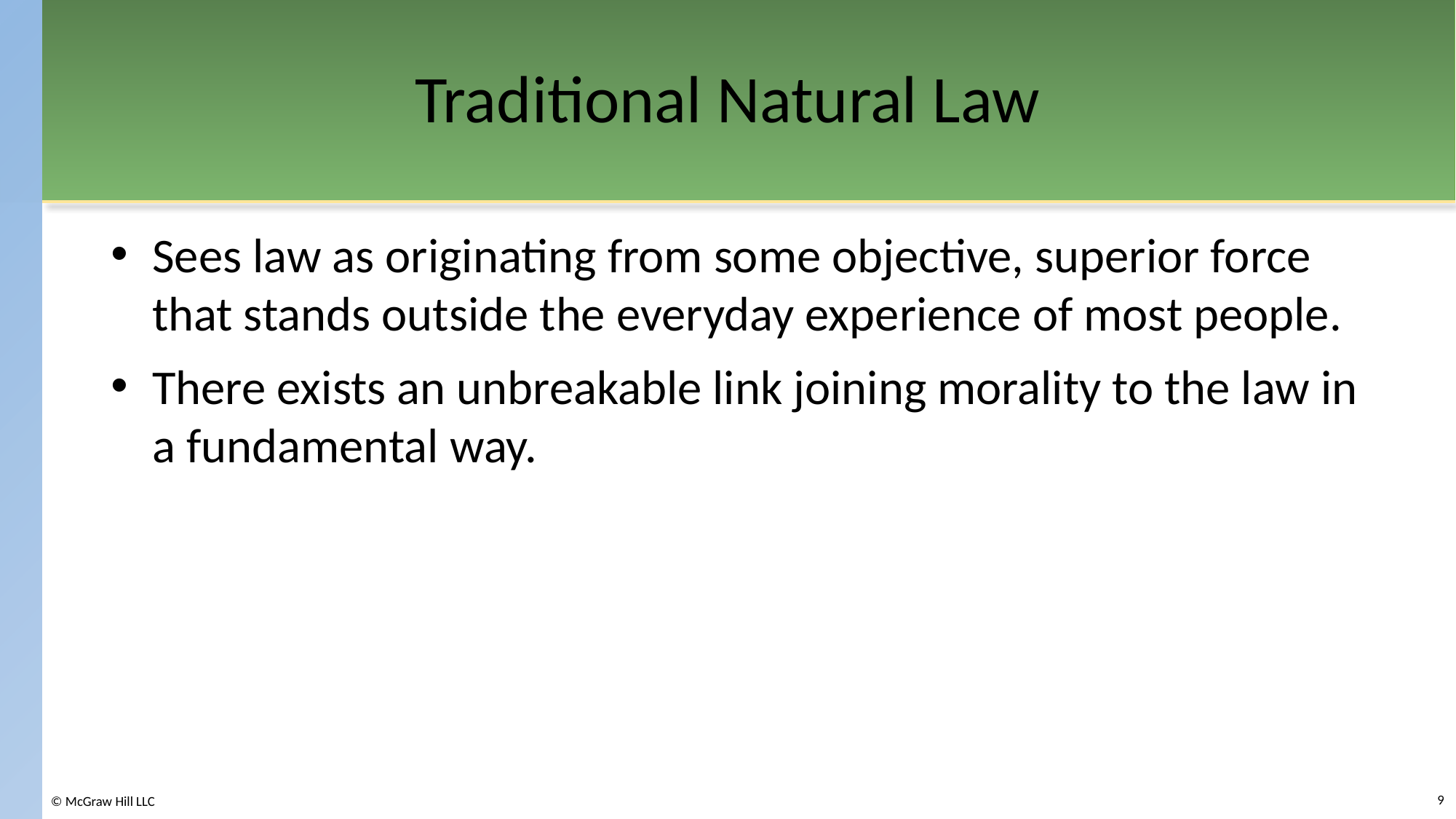

# Traditional Natural Law
Sees law as originating from some objective, superior force that stands outside the everyday experience of most people.
There exists an unbreakable link joining morality to the law in a fundamental way.
9